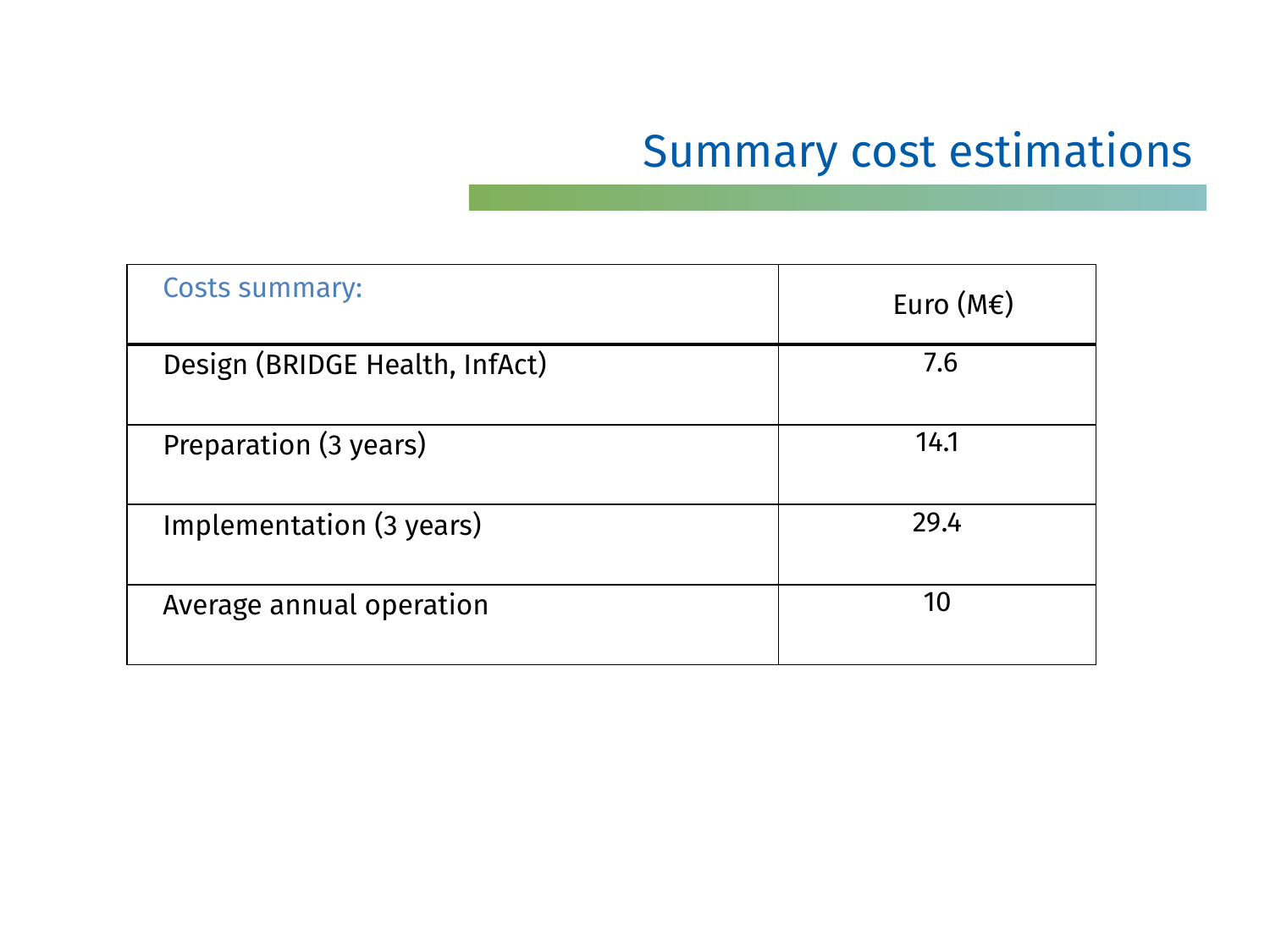

# Summary cost estimations
| Costs summary: | Euro (M€) |
| --- | --- |
| Design (BRIDGE Health, InfAct) | 7.6 |
| Preparation (3 years) | 14.1 |
| Implementation (3 years) | 29.4 |
| Average annual operation | 10 |